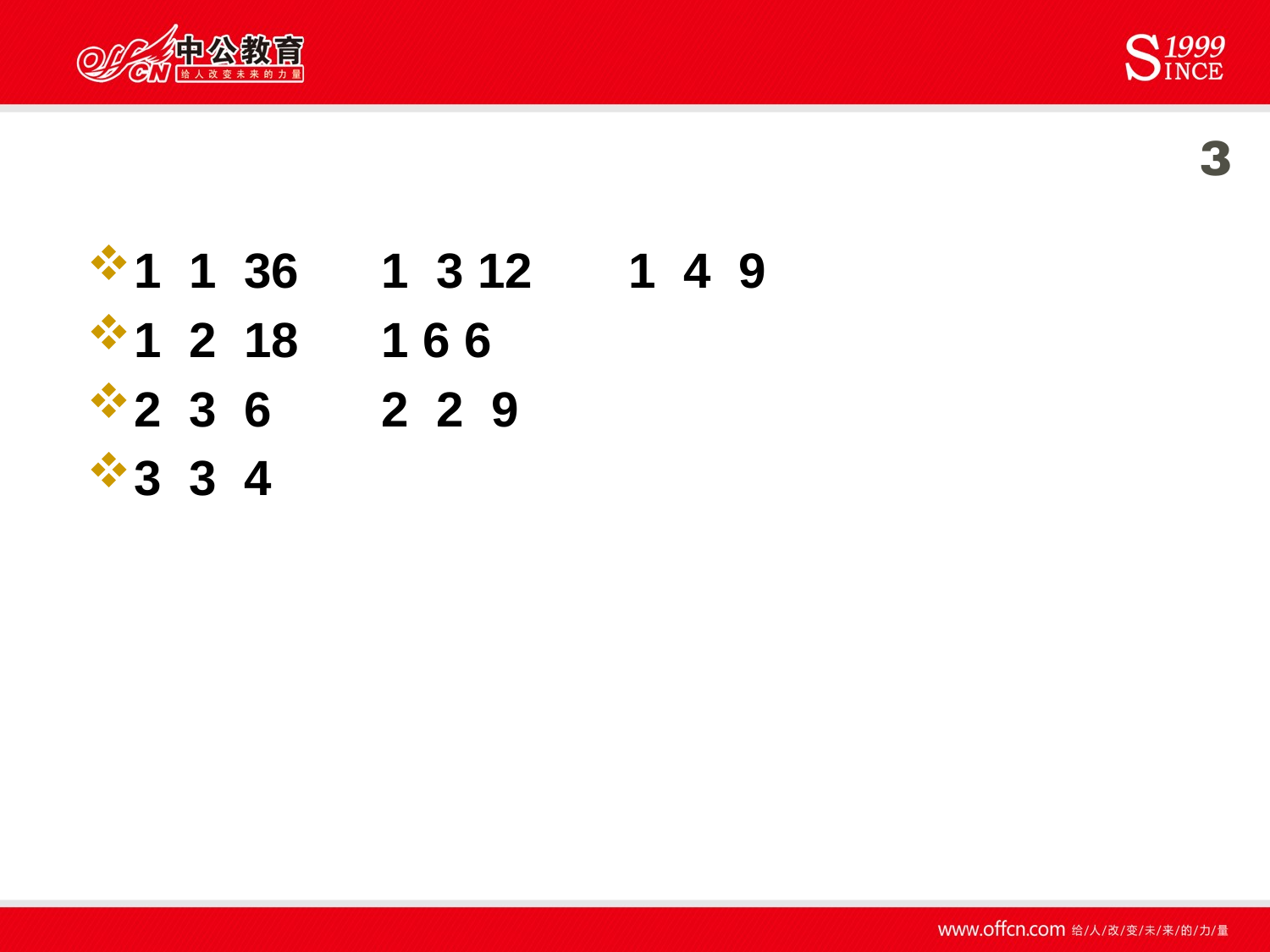

# 3
1  1  36      1  3 12       1  4  9
1  2  18      1 6 6
2  3  6        2  2  9
3  3  4